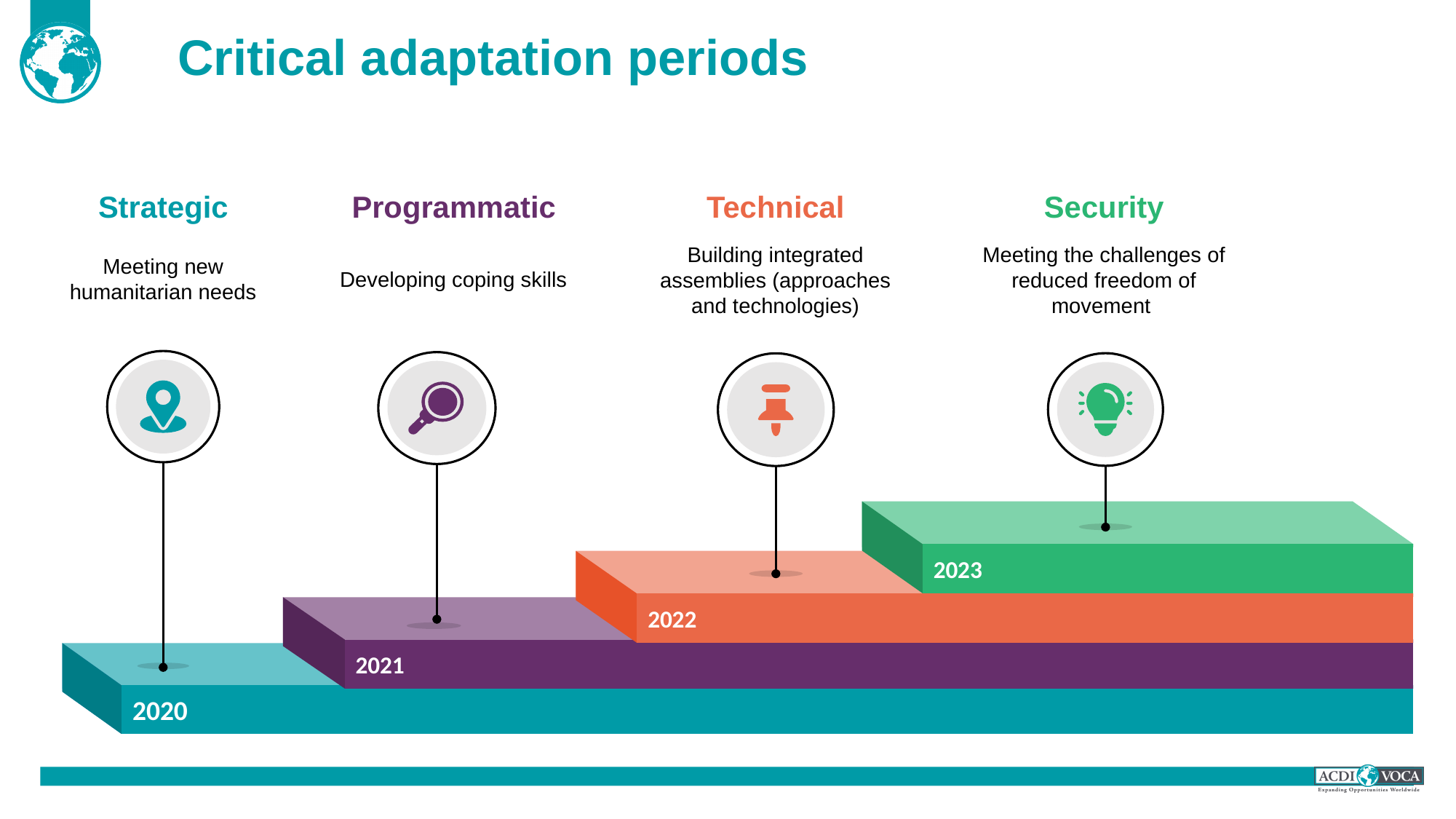

# Critical adaptation periods
Strategic
Meeting new humanitarian needs

2020
Programmatic
Developing coping skills

2021
Security
Meeting the challenges of reduced freedom of movement

2023
Technical
Building integrated assemblies (approaches and technologies)

2022